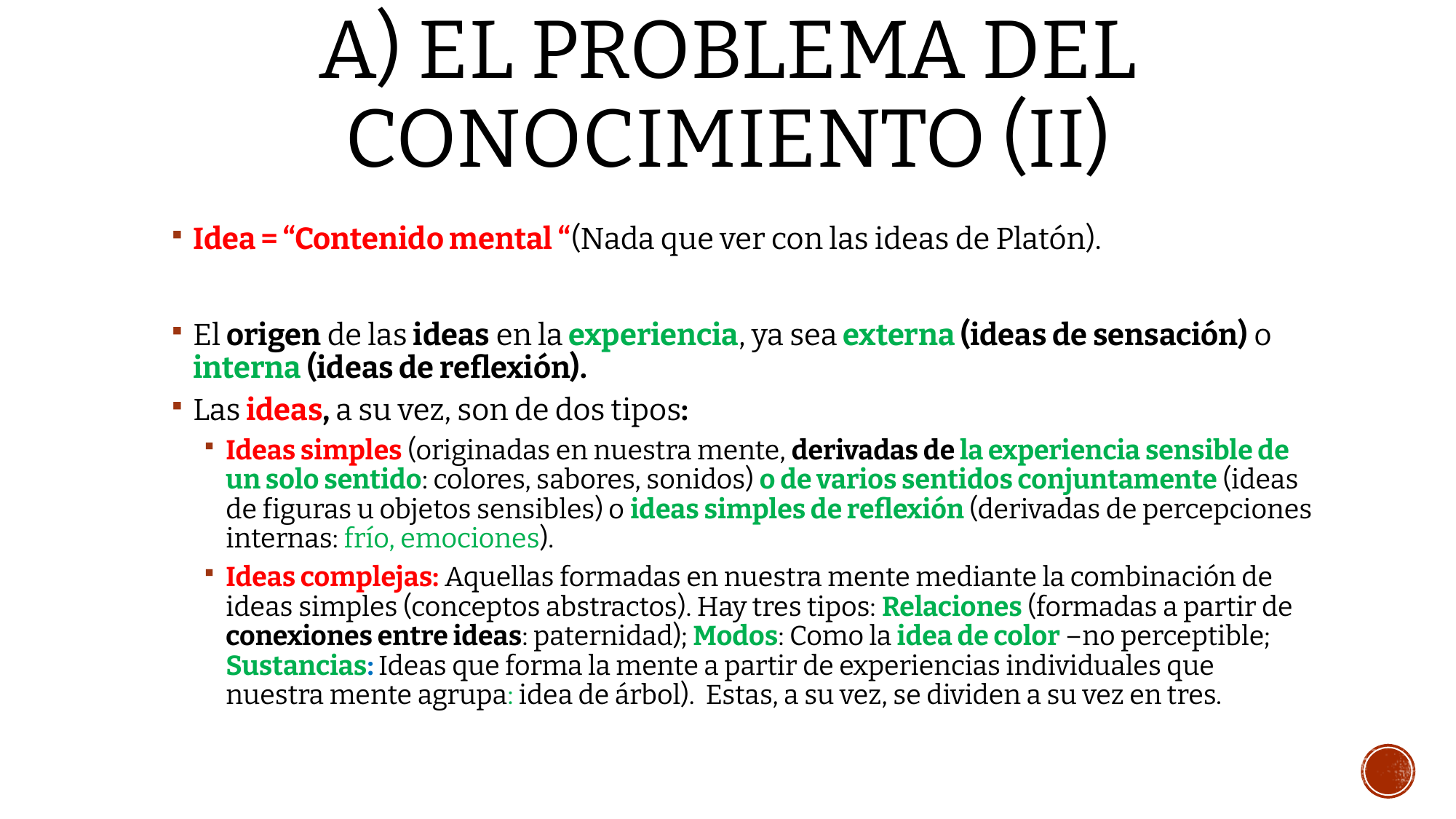

# A) El problema del conocimiento (II)

Idea = “Contenido mental “(Nada que ver con las ideas de Platón).

El origen de las ideas en la experiencia, ya sea externa (ideas de sensación) o interna (ideas de reflexión).
Las ideas, a su vez, son de dos tipos:
Ideas simples (originadas en nuestra mente, derivadas de la experiencia sensible de un solo sentido: colores, sabores, sonidos) o de varios sentidos conjuntamente (ideas de figuras u objetos sensibles) o ideas simples de reflexión (derivadas de percepciones internas: frío, emociones).
Ideas complejas: Aquellas formadas en nuestra mente mediante la combinación de ideas simples (conceptos abstractos). Hay tres tipos: Relaciones (formadas a partir de conexiones entre ideas: paternidad); Modos: Como la idea de color –no perceptible;  Sustancias: Ideas que forma la mente a partir de experiencias individuales que nuestra mente agrupa: idea de árbol).  Estas, a su vez, se dividen a su vez en tres.